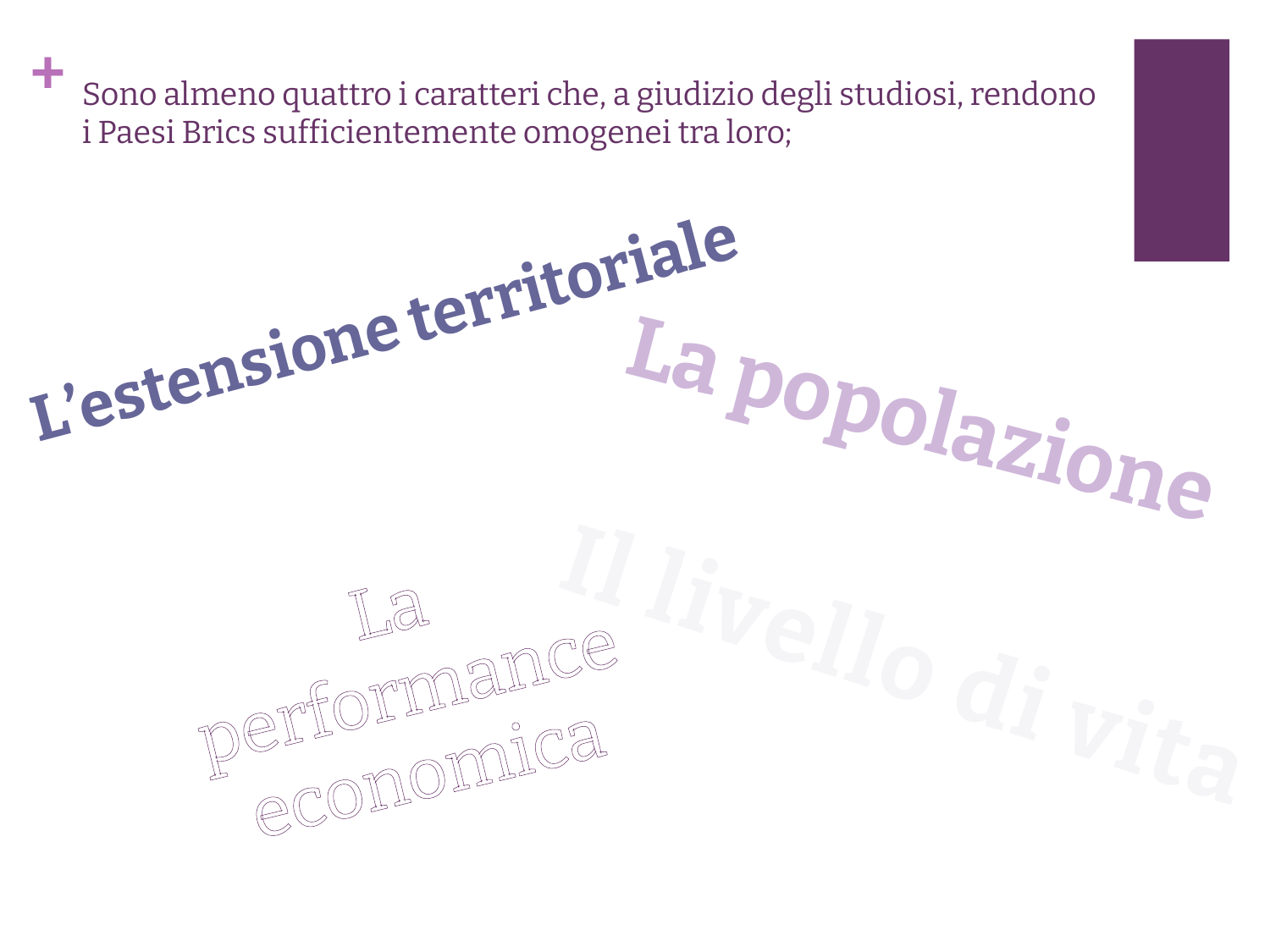

# Sono almeno quattro i caratteri che, a giudizio degli studiosi, rendono i Paesi Brics sufficientemente omogenei tra loro;
L’estensione territoriale
La popolazione
La performance economica
Il livello di vita